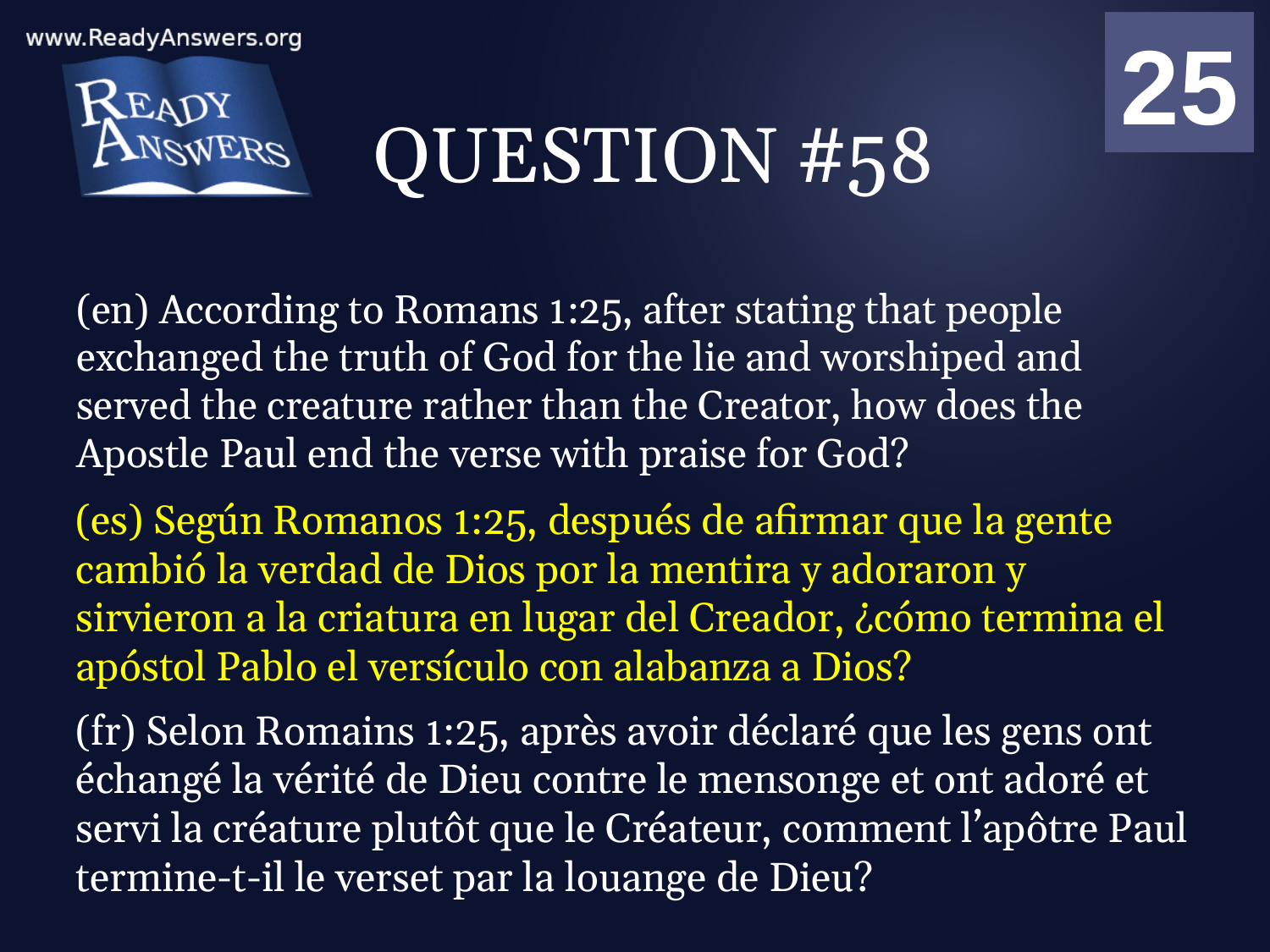

01
02
03
04
05
06
07
08
09
10
11
12
13
14
15
16
17
18
19
20
21
22
23
24
25
00
# QUESTION #58
(en) According to Romans 1:25, after stating that people exchanged the truth of God for the lie and worshiped and served the creature rather than the Creator, how does the Apostle Paul end the verse with praise for God?
(es) Según Romanos 1:25, después de afirmar que la gente cambió la verdad de Dios por la mentira y adoraron y sirvieron a la criatura en lugar del Creador, ¿cómo termina el apóstol Pablo el versículo con alabanza a Dios?
(fr) Selon Romains 1:25, après avoir déclaré que les gens ont échangé la vérité de Dieu contre le mensonge et ont adoré et servi la créature plutôt que le Créateur, comment l’apôtre Paul termine-t-il le verset par la louange de Dieu?